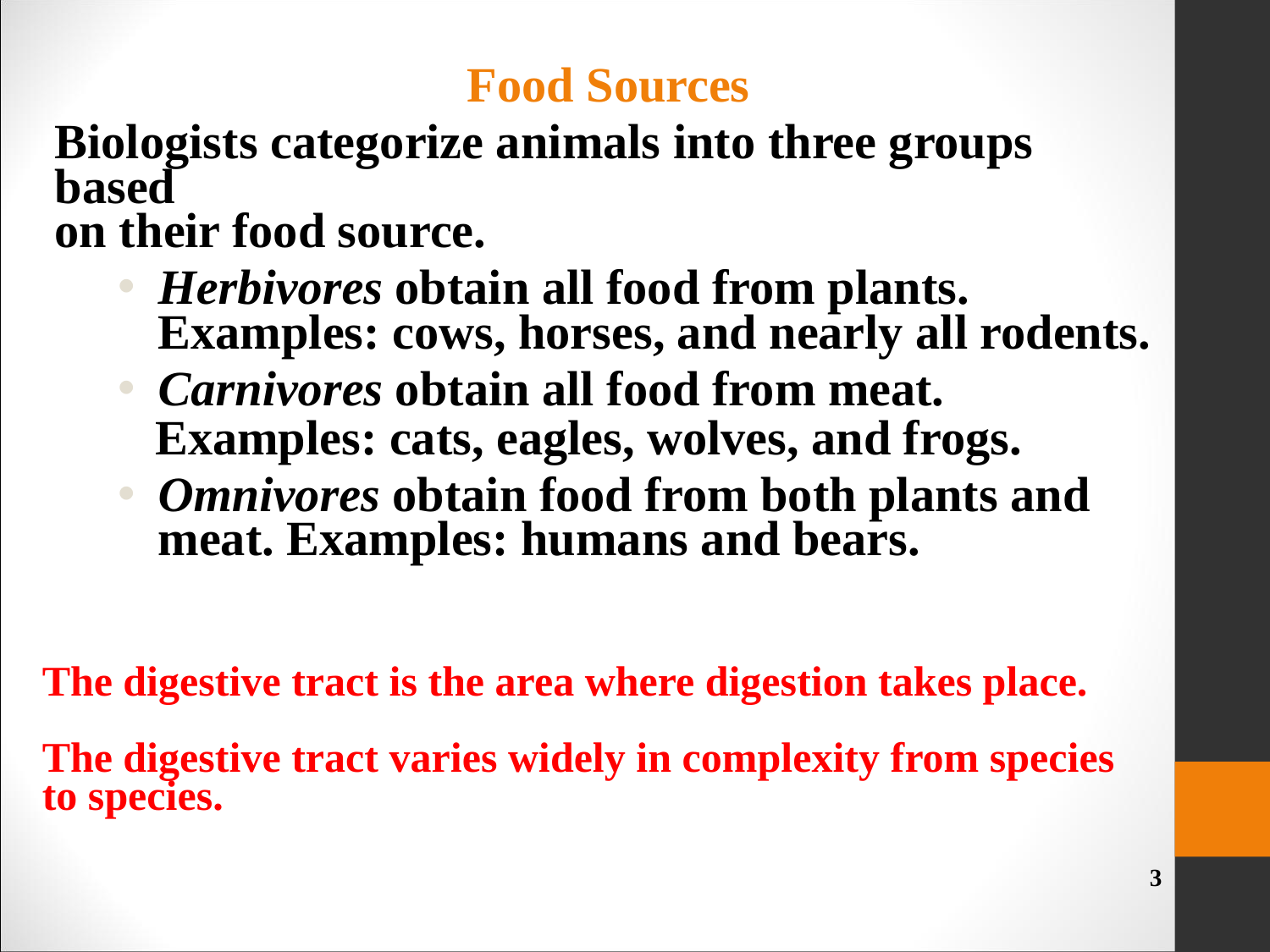

Food Sources
Biologists categorize animals into three groups based
on their food source.
Herbivores obtain all food from plants.       Examples: cows, horses, and nearly all rodents.
Carnivores obtain all food from meat.
   Examples: cats, eagles, wolves, and frogs.
Omnivores obtain food from both plants and meat. Examples: humans and bears.

The digestive tract is the area where digestion takes place.

The digestive tract varies widely in complexity from species to species.
3